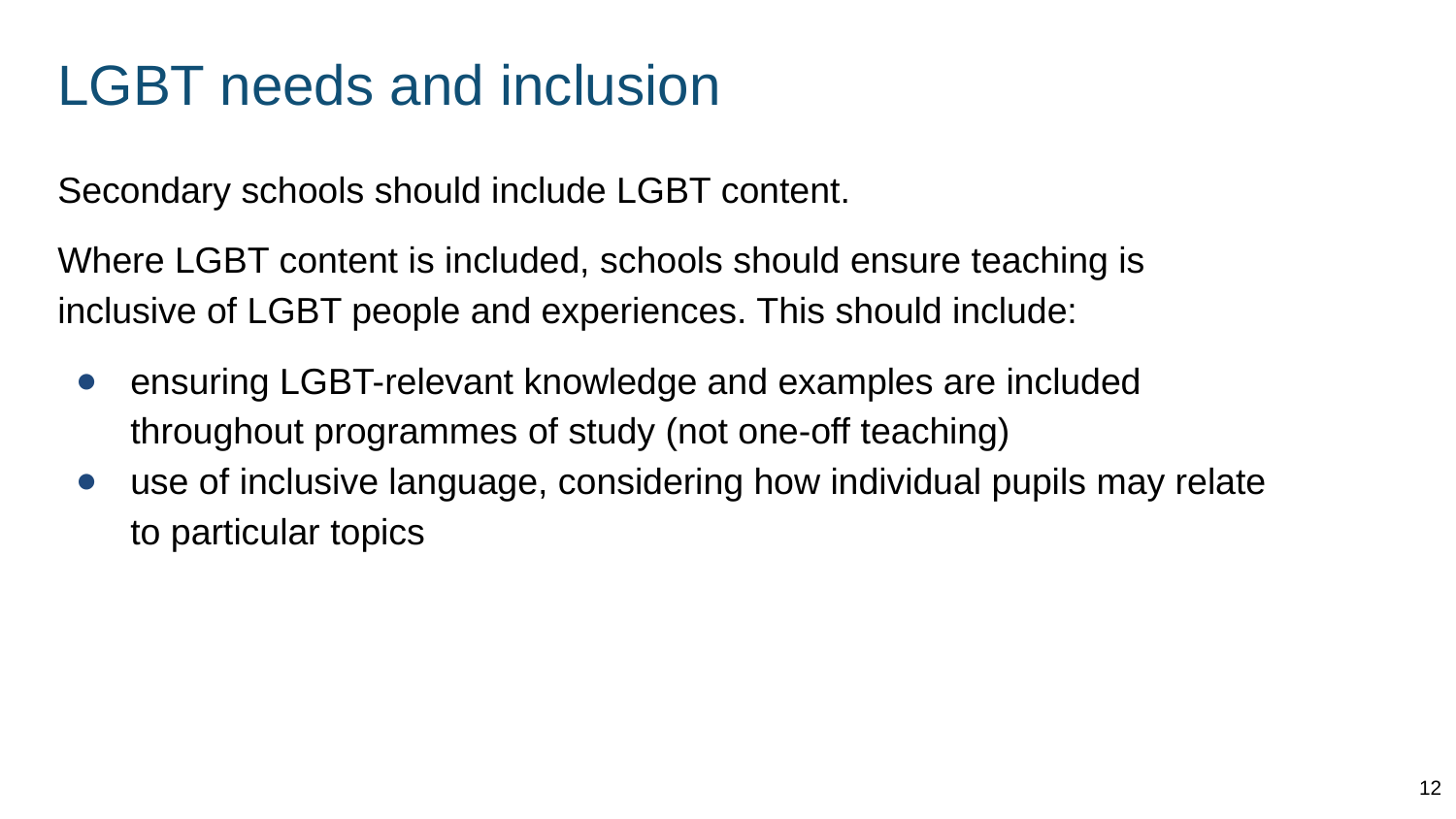

# LGBT needs and inclusion

Secondary schools should include LGBT content.
Where LGBT content is included, schools should ensure teaching is inclusive of LGBT people and experiences. This should include:
ensuring LGBT-relevant knowledge and examples are included throughout programmes of study (not one-off teaching)
use of inclusive language, considering how individual pupils may relate to particular topics
12